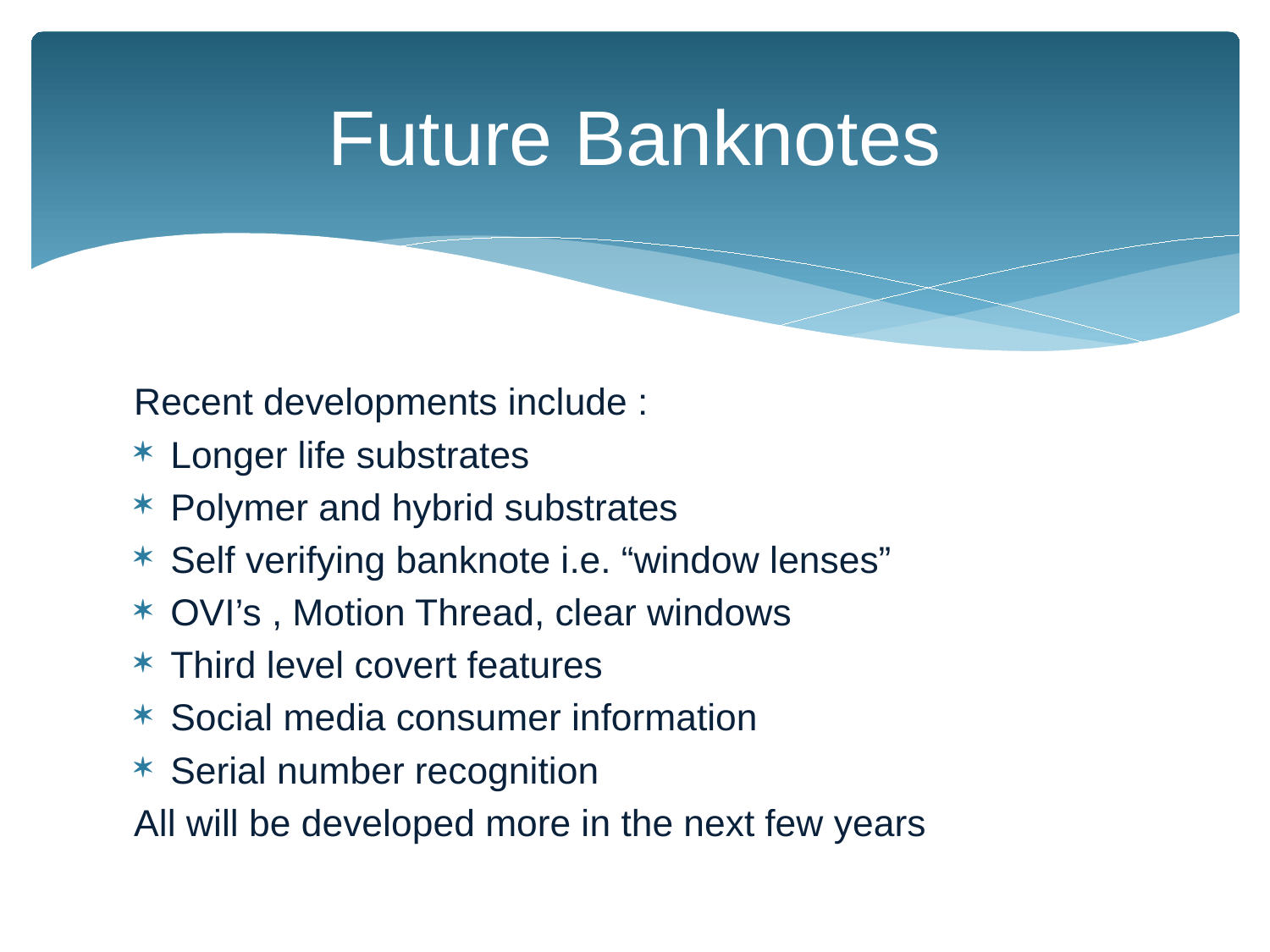

# Future Banknotes
Recent developments include :
Longer life substrates
Polymer and hybrid substrates
Self verifying banknote i.e. “window lenses”
OVI’s , Motion Thread, clear windows
Third level covert features
Social media consumer information
Serial number recognition
All will be developed more in the next few years